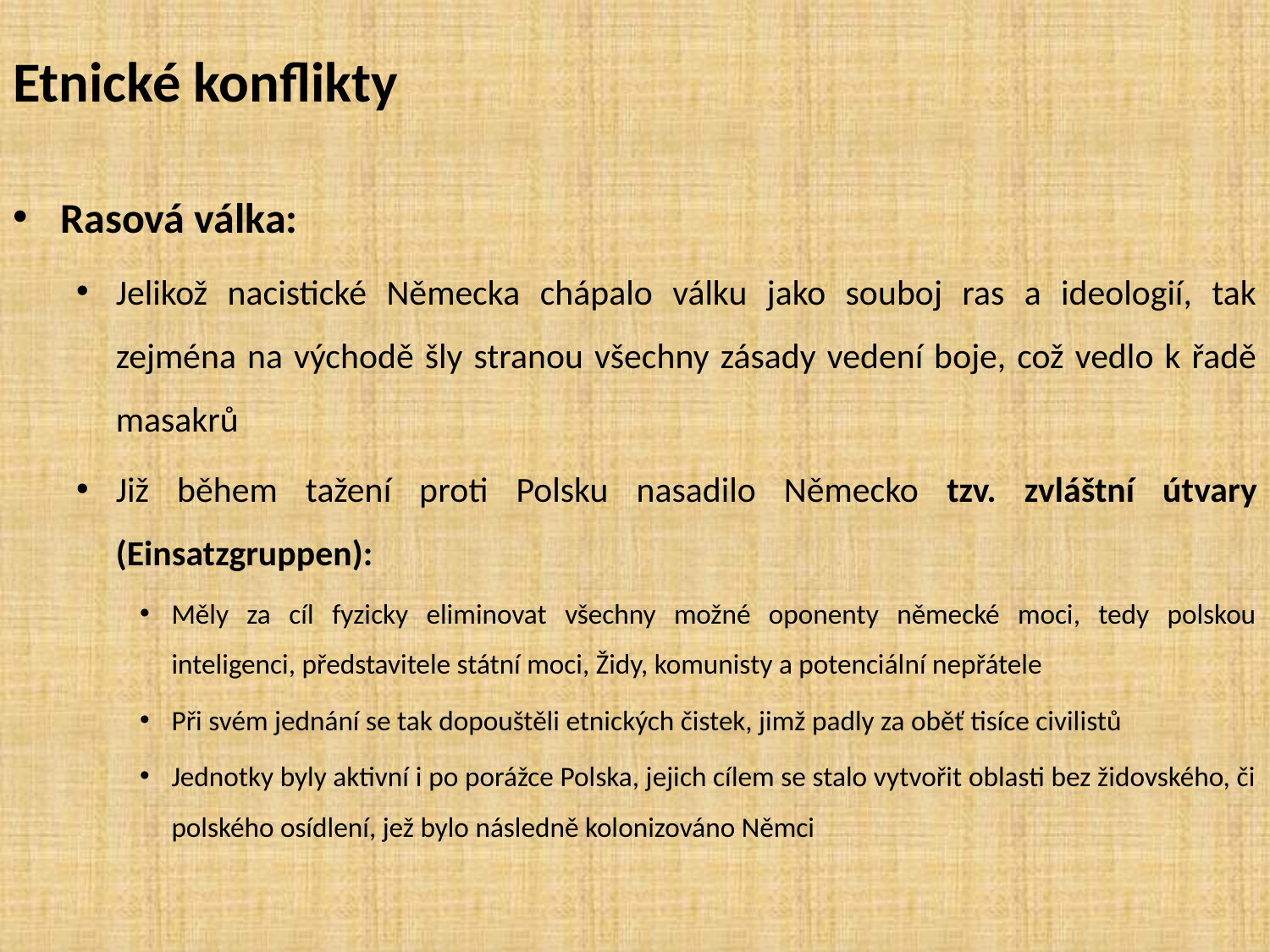

# Etnické konflikty
Rasová válka:
Jelikož nacistické Německa chápalo válku jako souboj ras a ideologií, tak zejména na východě šly stranou všechny zásady vedení boje, což vedlo k řadě masakrů
Již během tažení proti Polsku nasadilo Německo tzv. zvláštní útvary (Einsatzgruppen):
Měly za cíl fyzicky eliminovat všechny možné oponenty německé moci, tedy polskou inteligenci, představitele státní moci, Židy, komunisty a potenciální nepřátele
Při svém jednání se tak dopouštěli etnických čistek, jimž padly za oběť tisíce civilistů
Jednotky byly aktivní i po porážce Polska, jejich cílem se stalo vytvořit oblasti bez židovského, či polského osídlení, jež bylo následně kolonizováno Němci